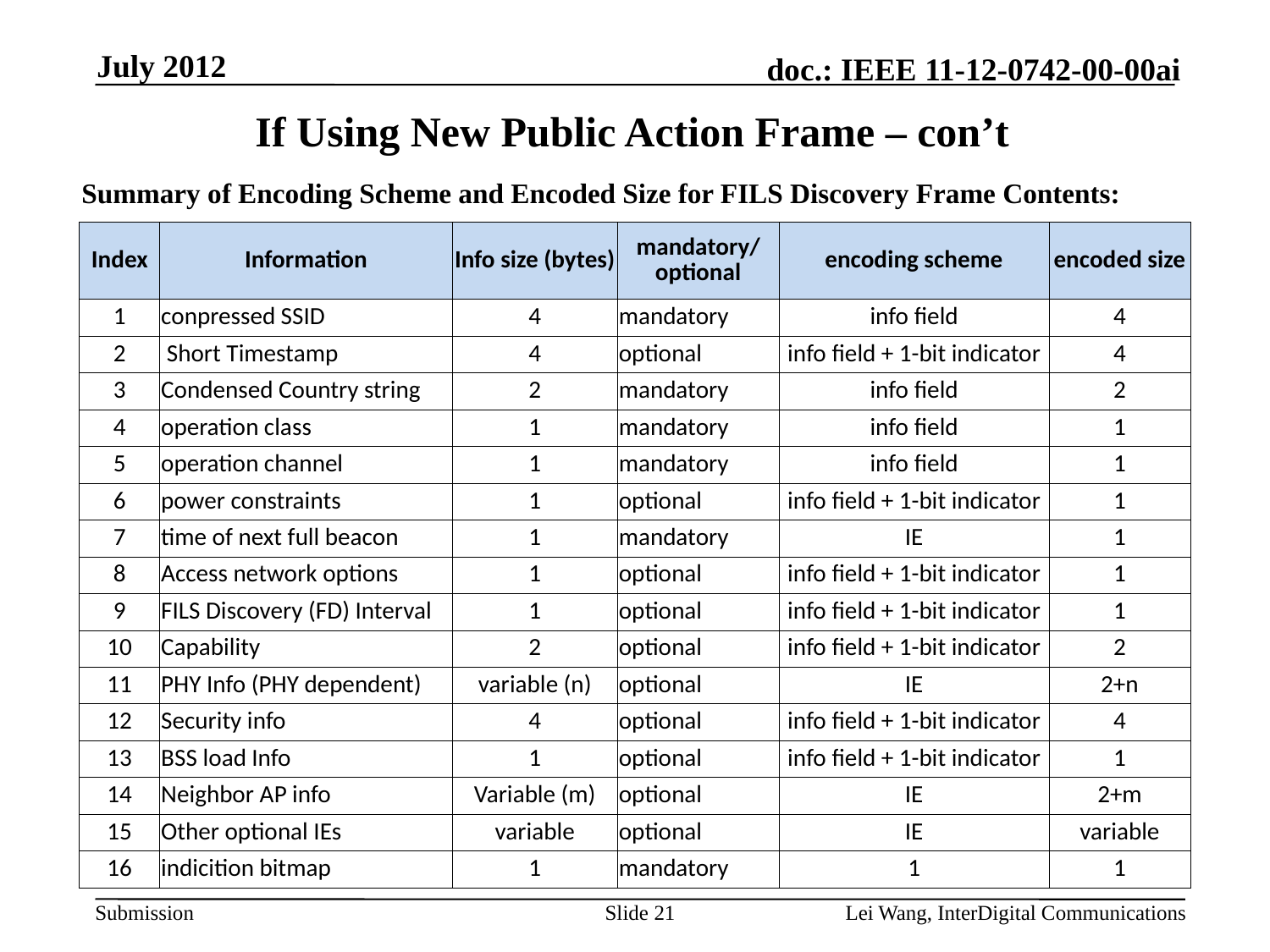

July 2012
# If Using New Public Action Frame – con’t
Summary of Encoding Scheme and Encoded Size for FILS Discovery Frame Contents:
| Index | Information | Info size (bytes) | mandatory/ optional | encoding scheme | encoded size |
| --- | --- | --- | --- | --- | --- |
| 1 | conpressed SSID | 4 | mandatory | info field | 4 |
| 2 | Short Timestamp | 4 | optional | info field + 1-bit indicator | 4 |
| 3 | Condensed Country string | 2 | mandatory | info field | 2 |
| 4 | operation class | 1 | mandatory | info field | 1 |
| 5 | operation channel | 1 | mandatory | info field | 1 |
| 6 | power constraints | 1 | optional | info field + 1-bit indicator | 1 |
| 7 | time of next full beacon | 1 | mandatory | IE | 1 |
| 8 | Access network options | 1 | optional | info field + 1-bit indicator | 1 |
| 9 | FILS Discovery (FD) Interval | 1 | optional | info field + 1-bit indicator | 1 |
| 10 | Capability | 2 | optional | info field + 1-bit indicator | 2 |
| 11 | PHY Info (PHY dependent) | variable (n) | optional | IE | 2+n |
| 12 | Security info | 4 | optional | info field + 1-bit indicator | 4 |
| 13 | BSS load Info | 1 | optional | info field + 1-bit indicator | 1 |
| 14 | Neighbor AP info | Variable (m) | optional | IE | 2+m |
| 15 | Other optional IEs | variable | optional | IE | variable |
| 16 | indicition bitmap | 1 | mandatory | 1 | 1 |
Slide 21
Lei Wang, InterDigital Communications